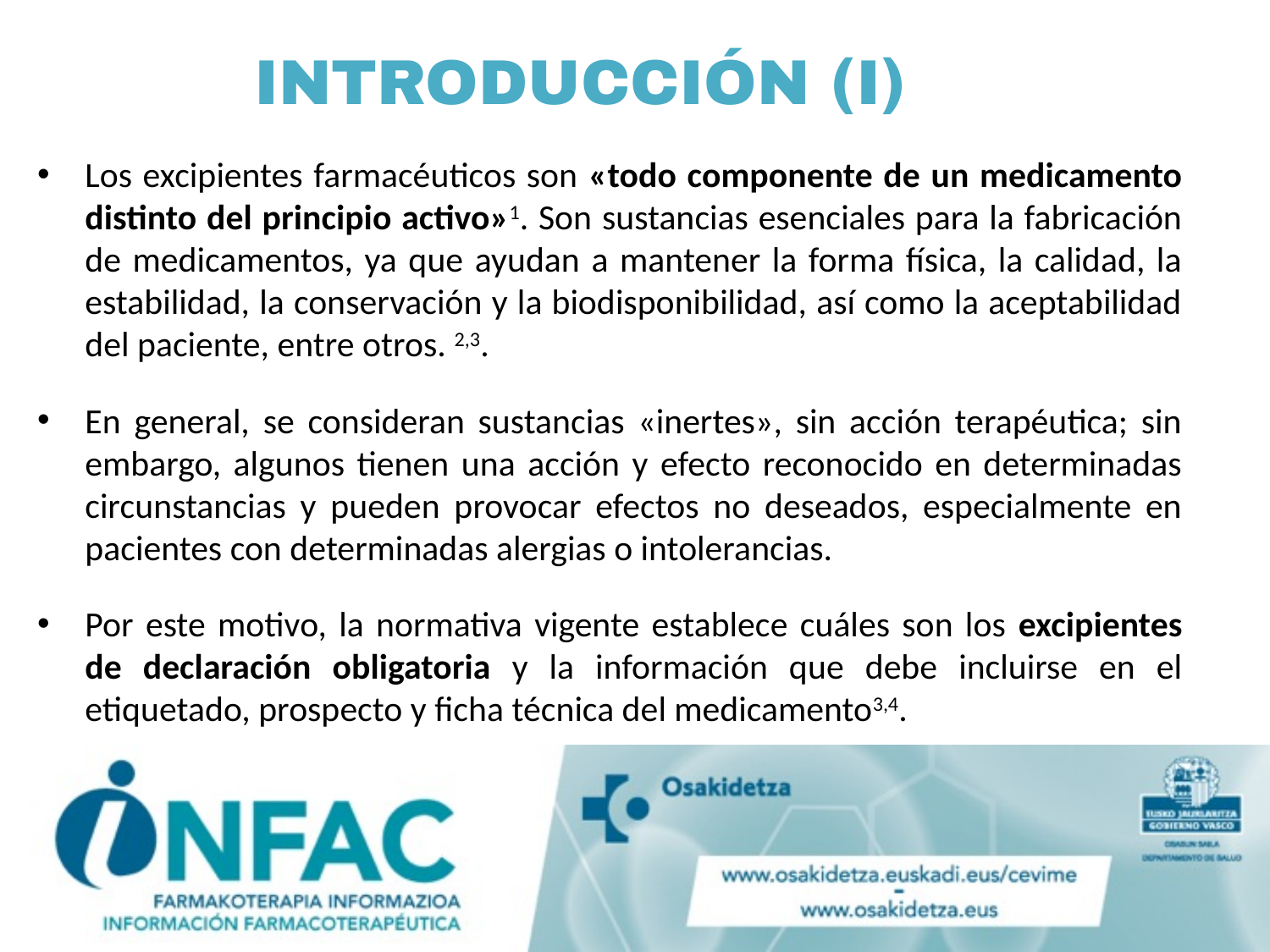

# INTRODUCCIÓN (I)
Los excipientes farmacéuticos son «todo componente de un medicamento distinto del principio activo»1. Son sustancias esenciales para la fabricación de medicamentos, ya que ayudan a mantener la forma física, la calidad, la estabilidad, la conservación y la biodisponibilidad, así como la aceptabilidad del paciente, entre otros. 2,3.

En general, se consideran sustancias «inertes», sin acción terapéutica; sin embargo, algunos tienen una acción y efecto reconocido en determinadas circunstancias y pueden provocar efectos no deseados, especialmente en pacientes con determinadas alergias o intolerancias.

Por este motivo, la normativa vigente establece cuáles son los excipientes de declaración obligatoria y la información que debe incluirse en el etiquetado, prospecto y ficha técnica del medicamento3,4.